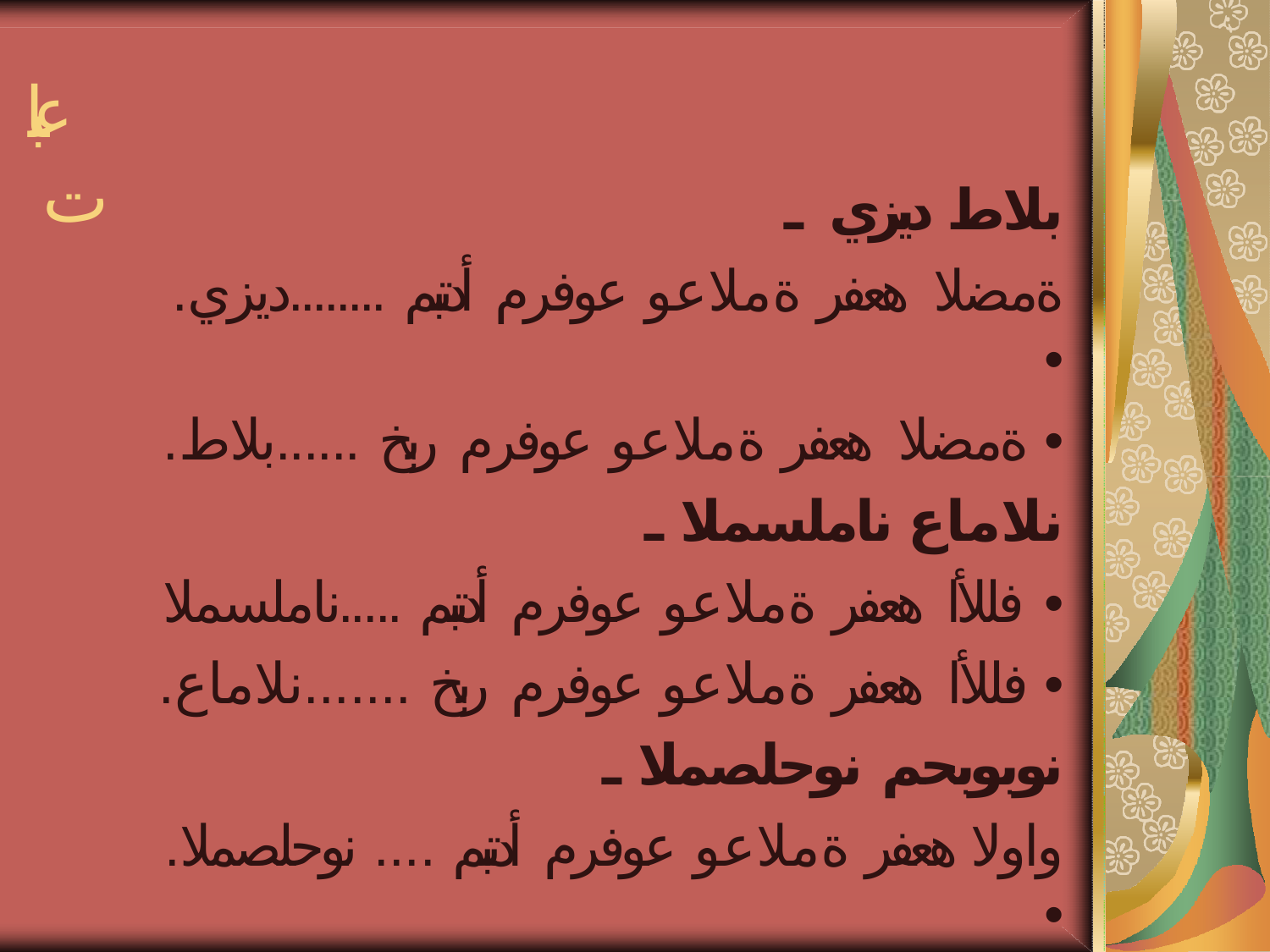

# عبات
بلاط ديزي   ـ
.ةمضلا  هعفر ةملاعو عوفرم  أدتبم   ........ديزي •
.ةمضلا  هعفر ةملاعو عوفرم  ربخ   ......بلاط •
نلاماع ناملسملا ـ
فللأا  هعفر  ةملاعو عوفرم  أدتبم   .....ناملسملا •
.فللأا  هعفر  ةملاعو عوفرم  ربخ   .......نلاماع •
نوبوبحم  نوحلصملا ـ
.واولا هعفر  ةملاعو عوفرم  أدتبم   .... نوحلصملا  •
.واولا هعفر  ةملاعو عوفرم  ربخ   ..... نوبوبحم   •